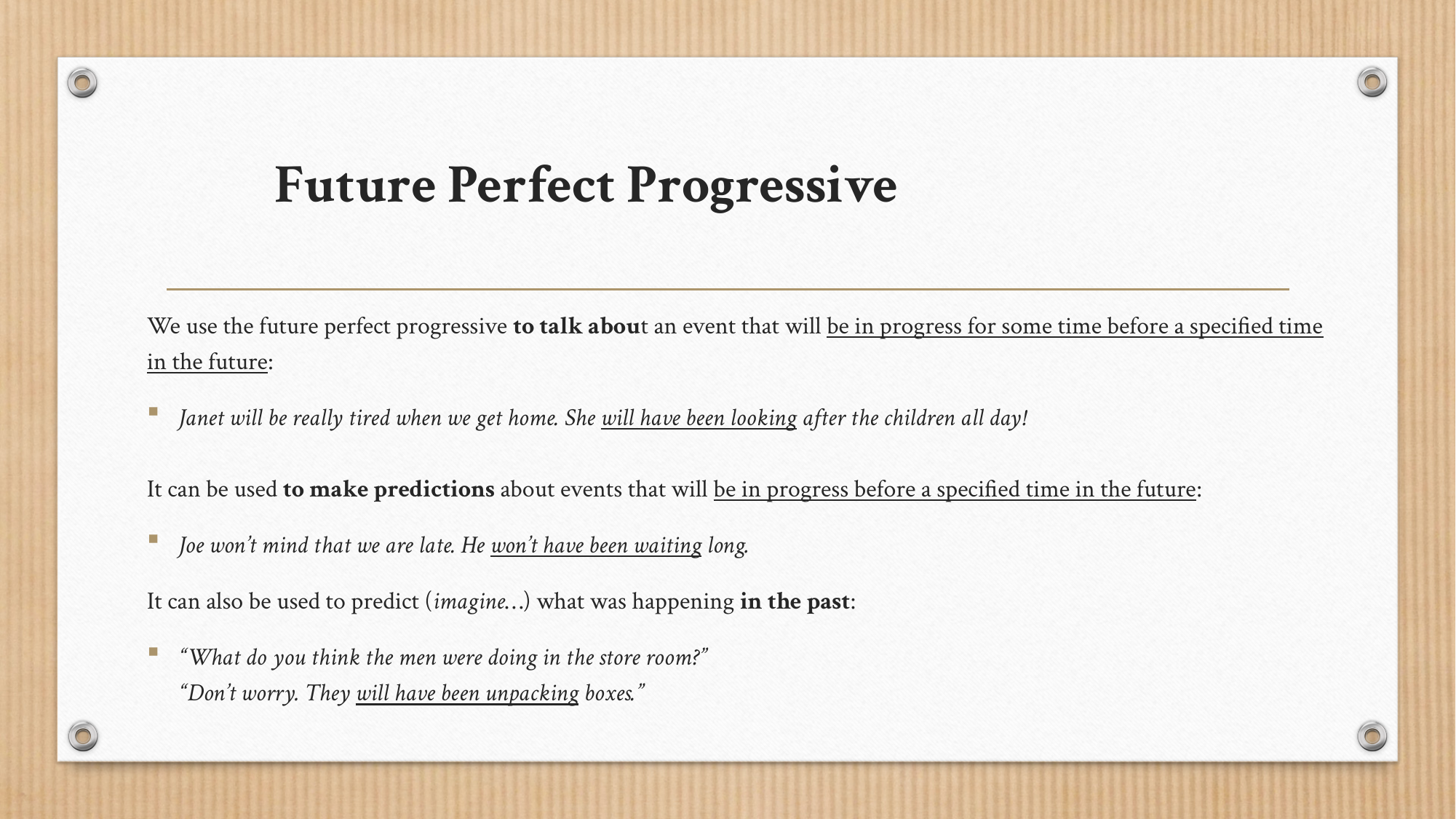

# Future Perfect Progressive
We use the future perfect progressive to talk about an event that will be in progress for some time before a specified time in the future:

Janet will be really tired when we get home. She will have been looking after the children all day!

It can be used to make predictions about events that will be in progress before a specified time in the future:

Joe won’t mind that we are late. He won’t have been waiting long.

It can also be used to predict (imagine…) what was happening in the past:

“What do you think the men were doing in the store room?”
“Don’t worry. They will have been unpacking boxes.”